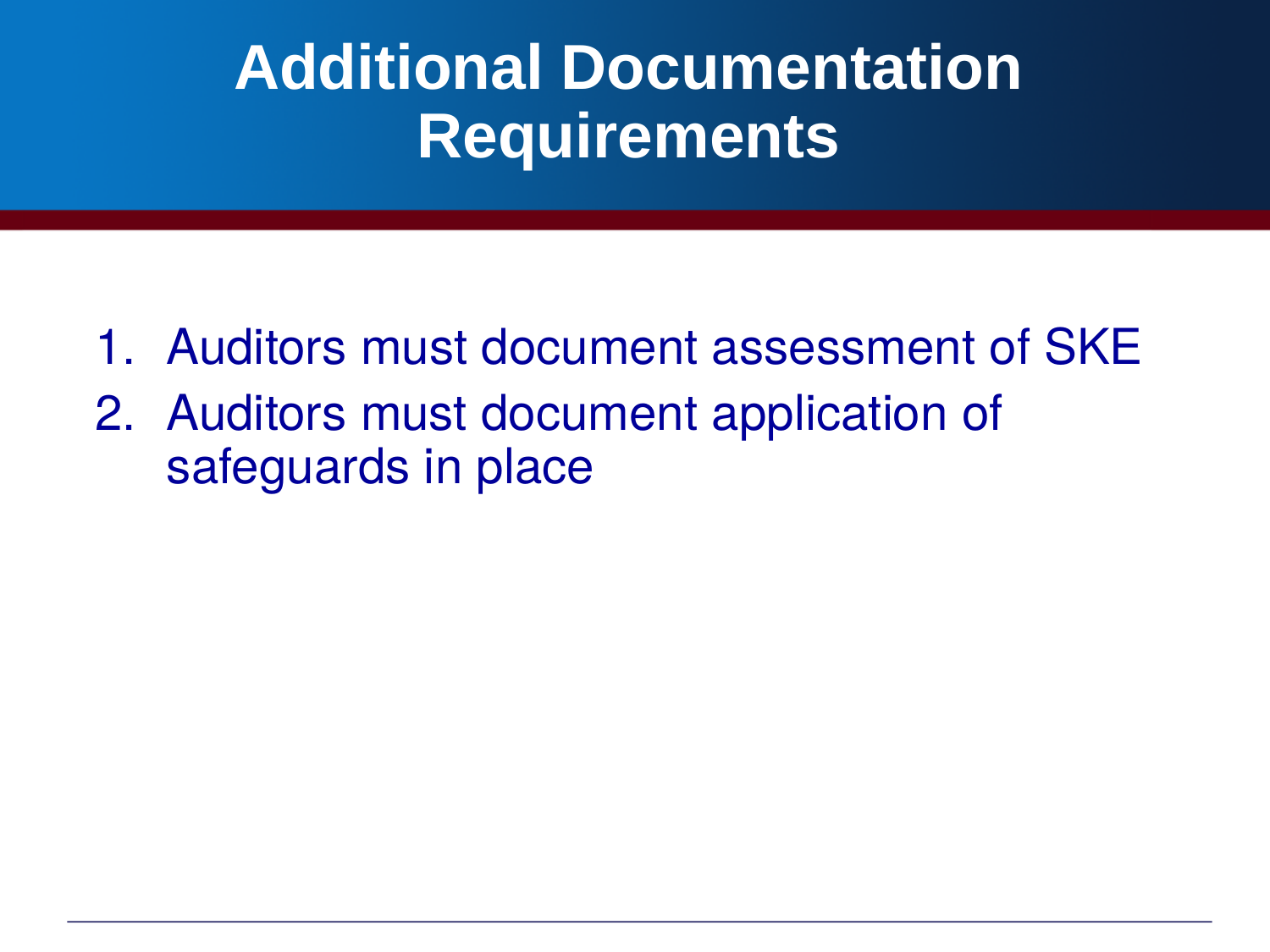

# Additional Documentation Requirements
Auditors must document assessment of SKE
Auditors must document application of safeguards in place